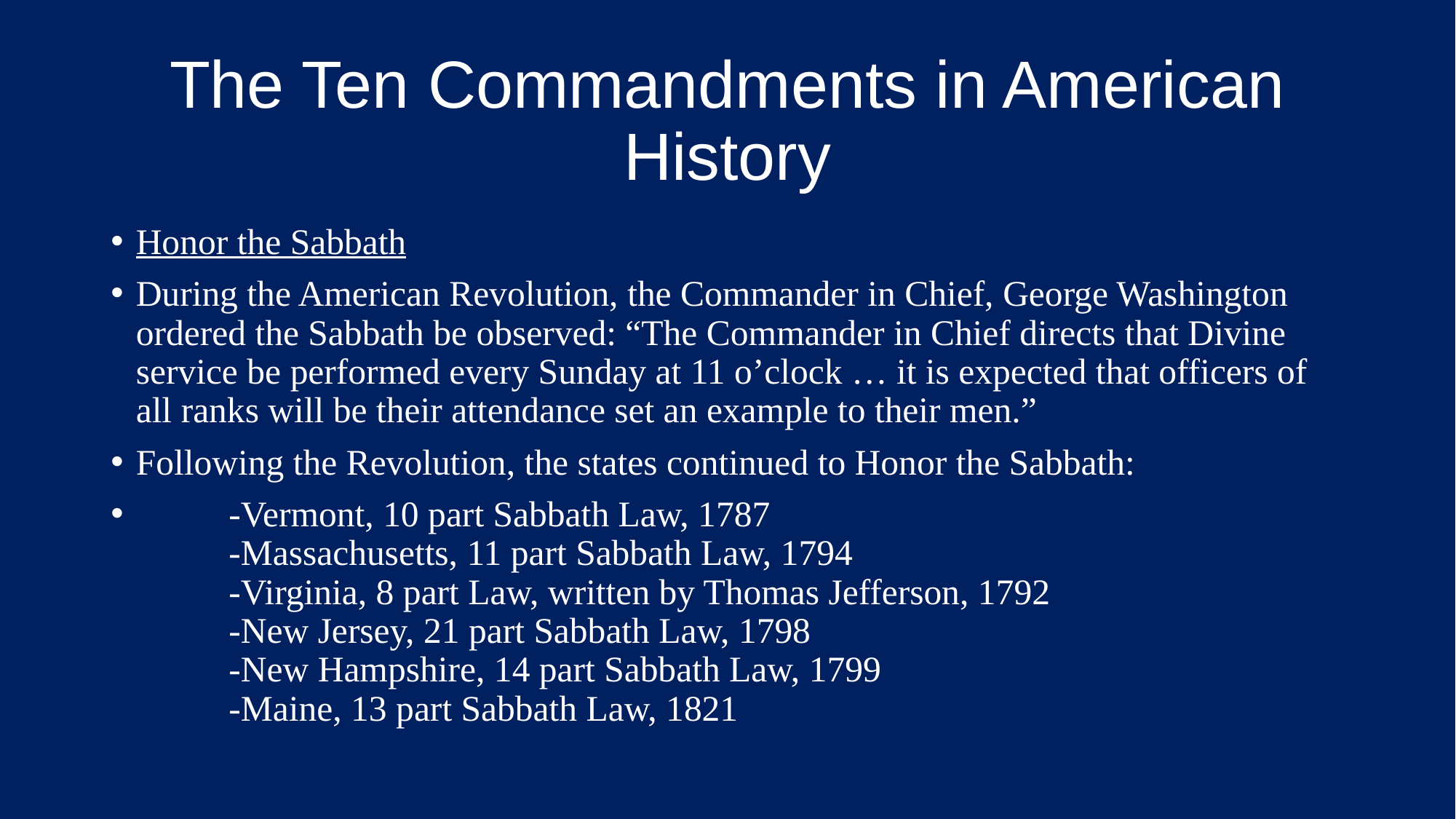

# The Ten Commandments in American History
Honor the Sabbath
During the American Revolution, the Commander in Chief, George Washington ordered the Sabbath be observed: “The Commander in Chief directs that Divine service be performed every Sunday at 11 o’clock … it is expected that officers of all ranks will be their attendance set an example to their men.”
Following the Revolution, the states continued to Honor the Sabbath:
	-Vermont, 10 part Sabbath Law, 1787
	-Massachusetts, 11 part Sabbath Law, 1794
	-Virginia, 8 part Law, written by Thomas Jefferson, 1792
	-New Jersey, 21 part Sabbath Law, 1798
	-New Hampshire, 14 part Sabbath Law, 1799
	-Maine, 13 part Sabbath Law, 1821